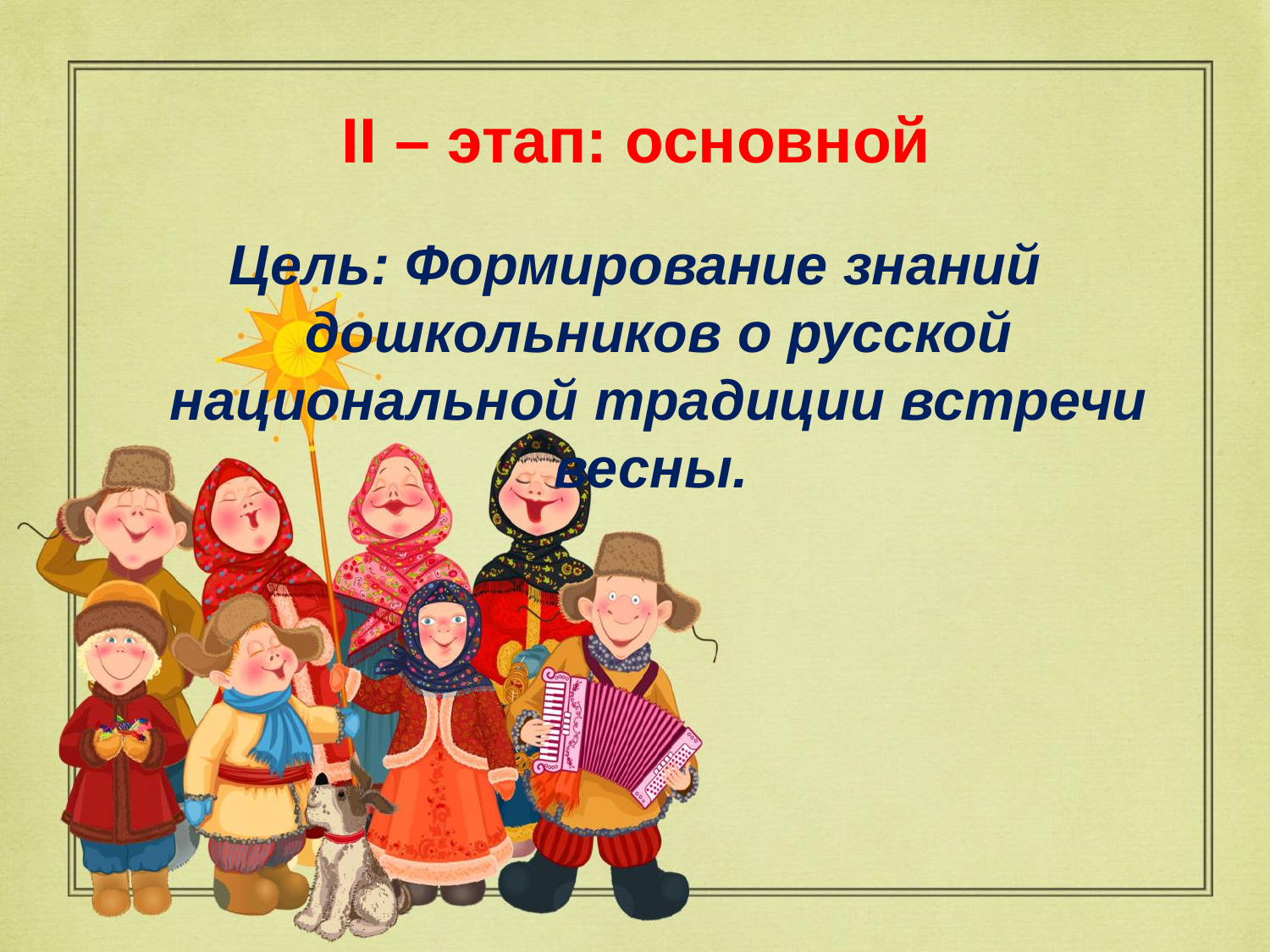

# II – этап: основной
Цель: Формирование знаний дошкольников о русской национальной традиции встречи весны.